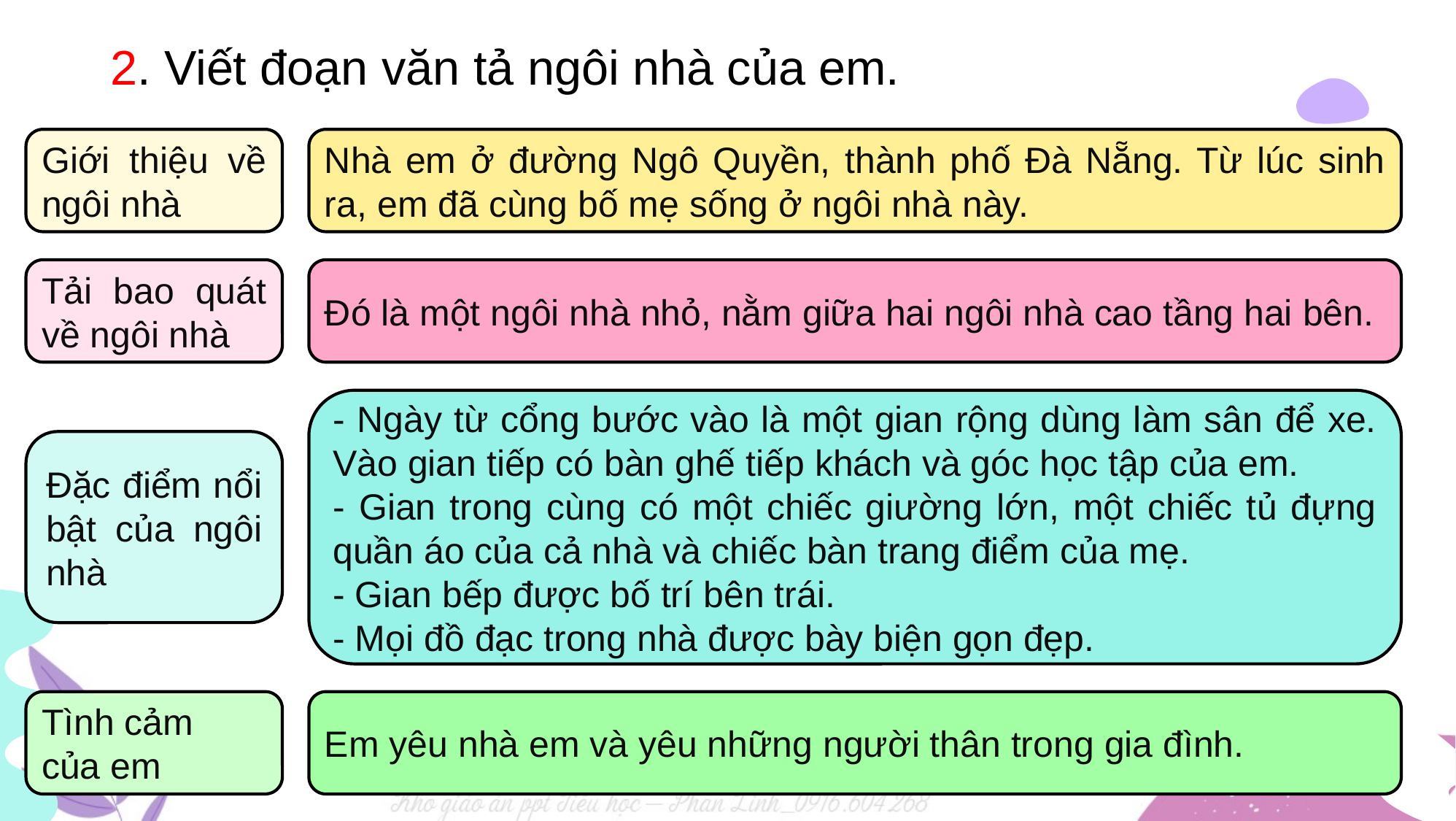

2. Viết đoạn văn tả ngôi nhà của em.
Nhà em ở đường Ngô Quyền, thành phố Đà Nẵng. Từ lúc sinh ra, em đã cùng bố mẹ sống ở ngôi nhà này.
Giới thiệu về ngôi nhà
Đó là một ngôi nhà nhỏ, nằm giữa hai ngôi nhà cao tầng hai bên.
Tải bao quát về ngôi nhà
- Ngày từ cổng bước vào là một gian rộng dùng làm sân để xe. Vào gian tiếp có bàn ghế tiếp khách và góc học tập của em.
- Gian trong cùng có một chiếc giường lớn, một chiếc tủ đựng quần áo của cả nhà và chiếc bàn trang điểm của mẹ.
- Gian bếp được bố trí bên trái.
- Mọi đồ đạc trong nhà được bày biện gọn đẹp.
Đặc điểm nổi bật của ngôi nhà
Em yêu nhà em và yêu những người thân trong gia đình.
Tình cảm
của em